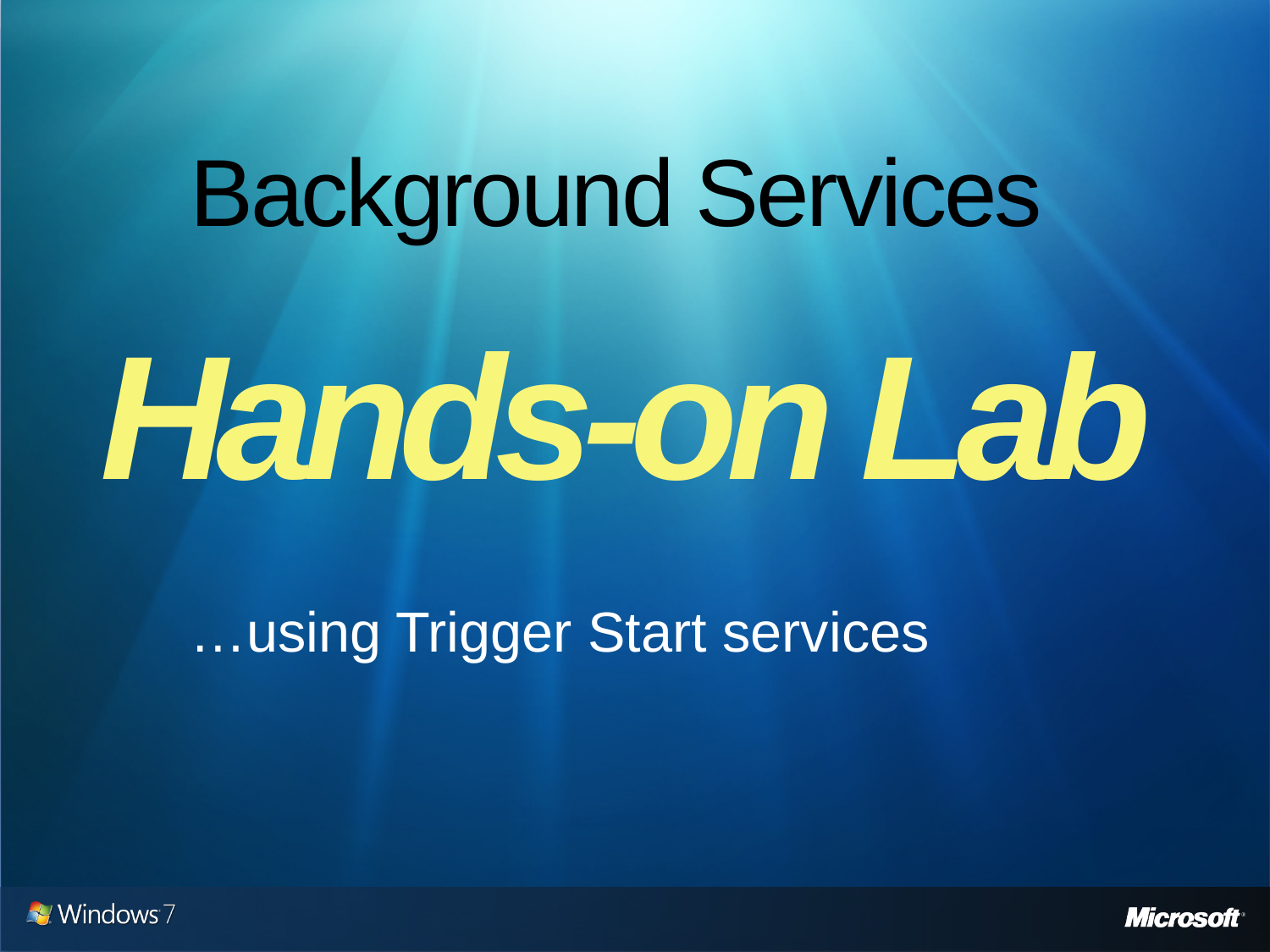

# Background Services
Hands-on Lab
…using Trigger Start services